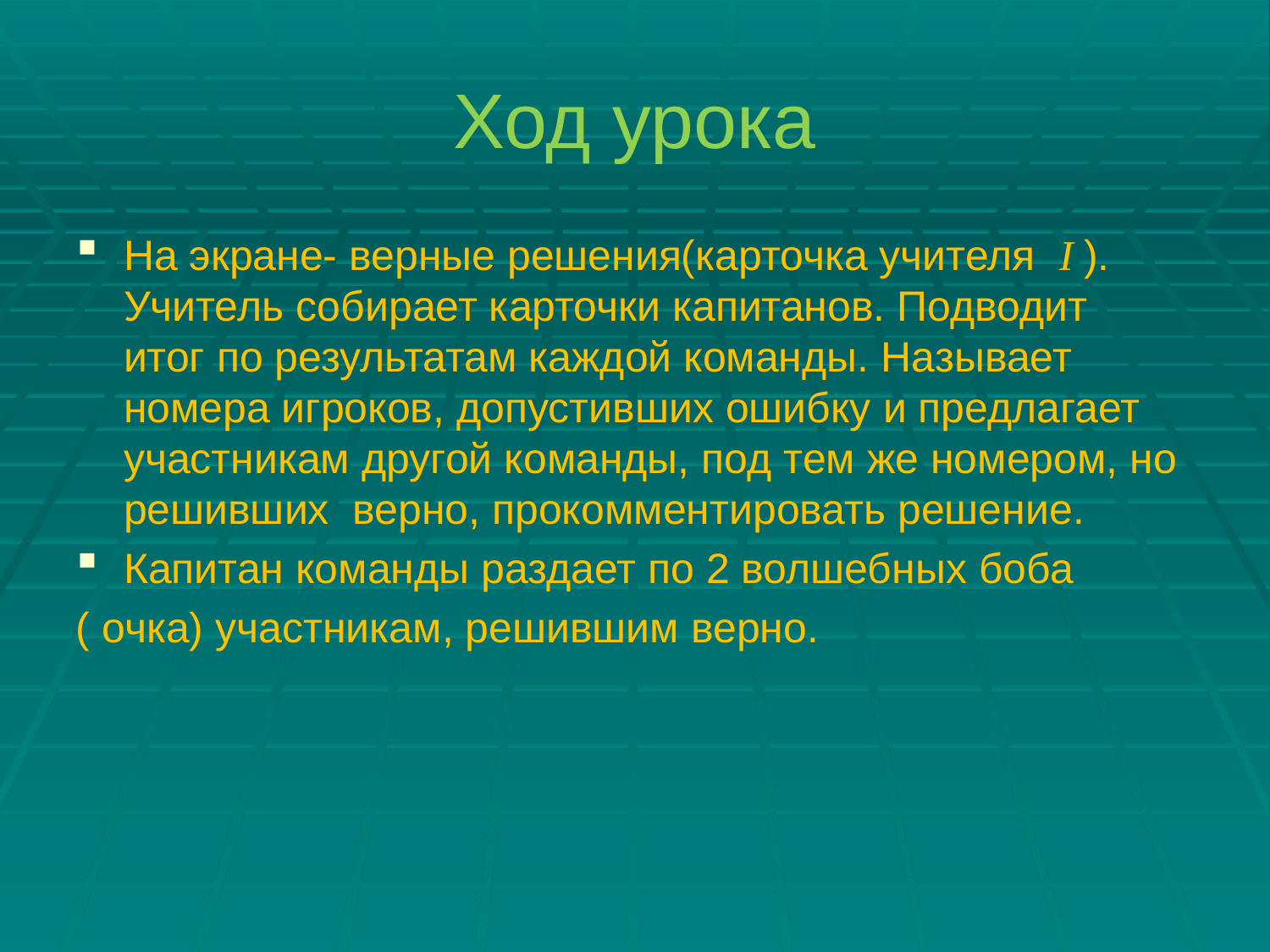

# Ход урока
На экране- верные решения(карточка учителя  I ). Учитель собирает карточки капитанов. Подводит  итог по результатам каждой команды. Называет номера игроков, допустивших ошибку и предлагает участникам другой команды, под тем же номером, но решивших  верно, прокомментировать решение.
Капитан команды раздает по 2 волшебных боба
( очка) участникам, решившим верно.